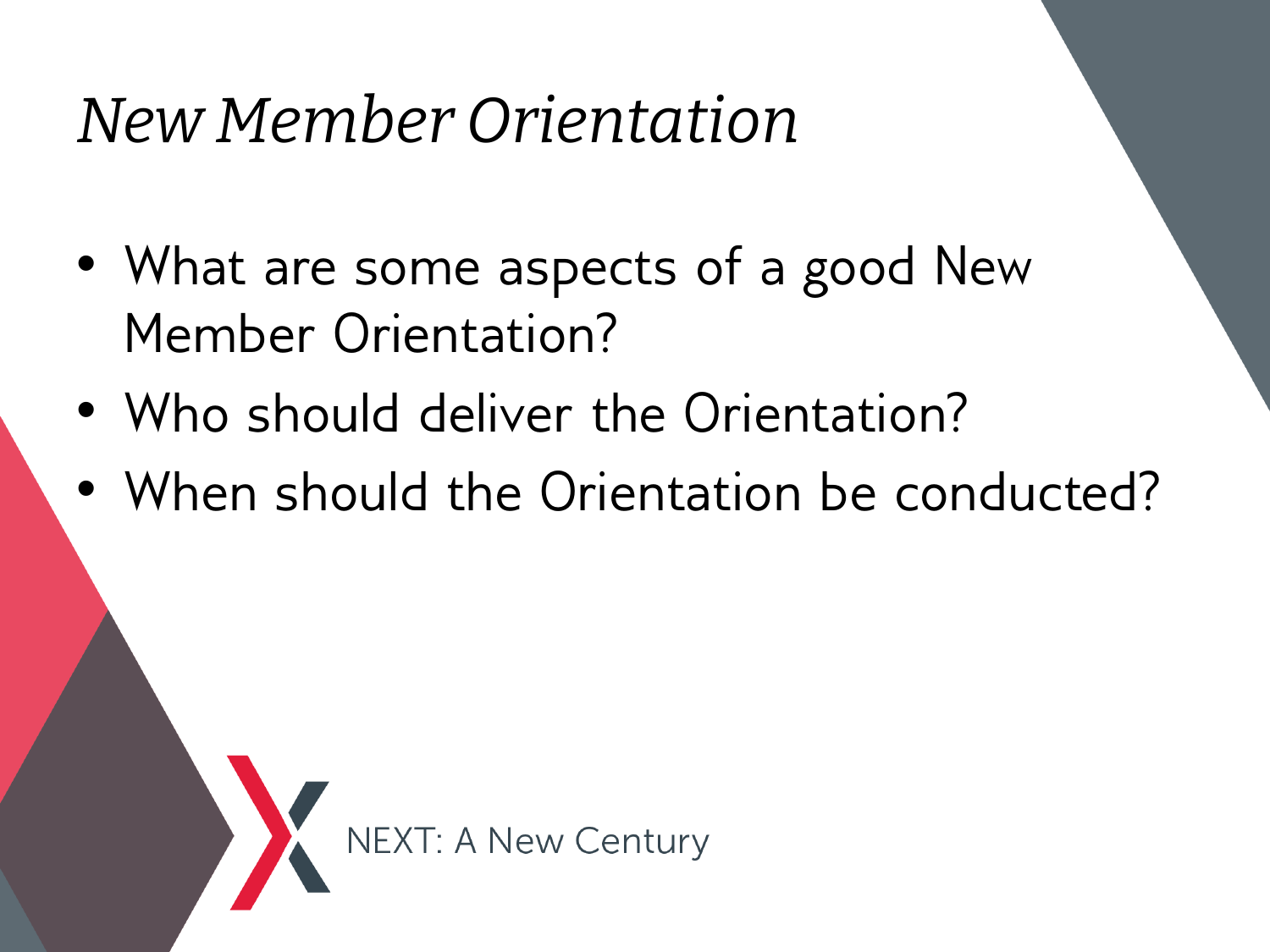

# New Member Orientation
What are some aspects of a good New Member Orientation?
Who should deliver the Orientation?
When should the Orientation be conducted?